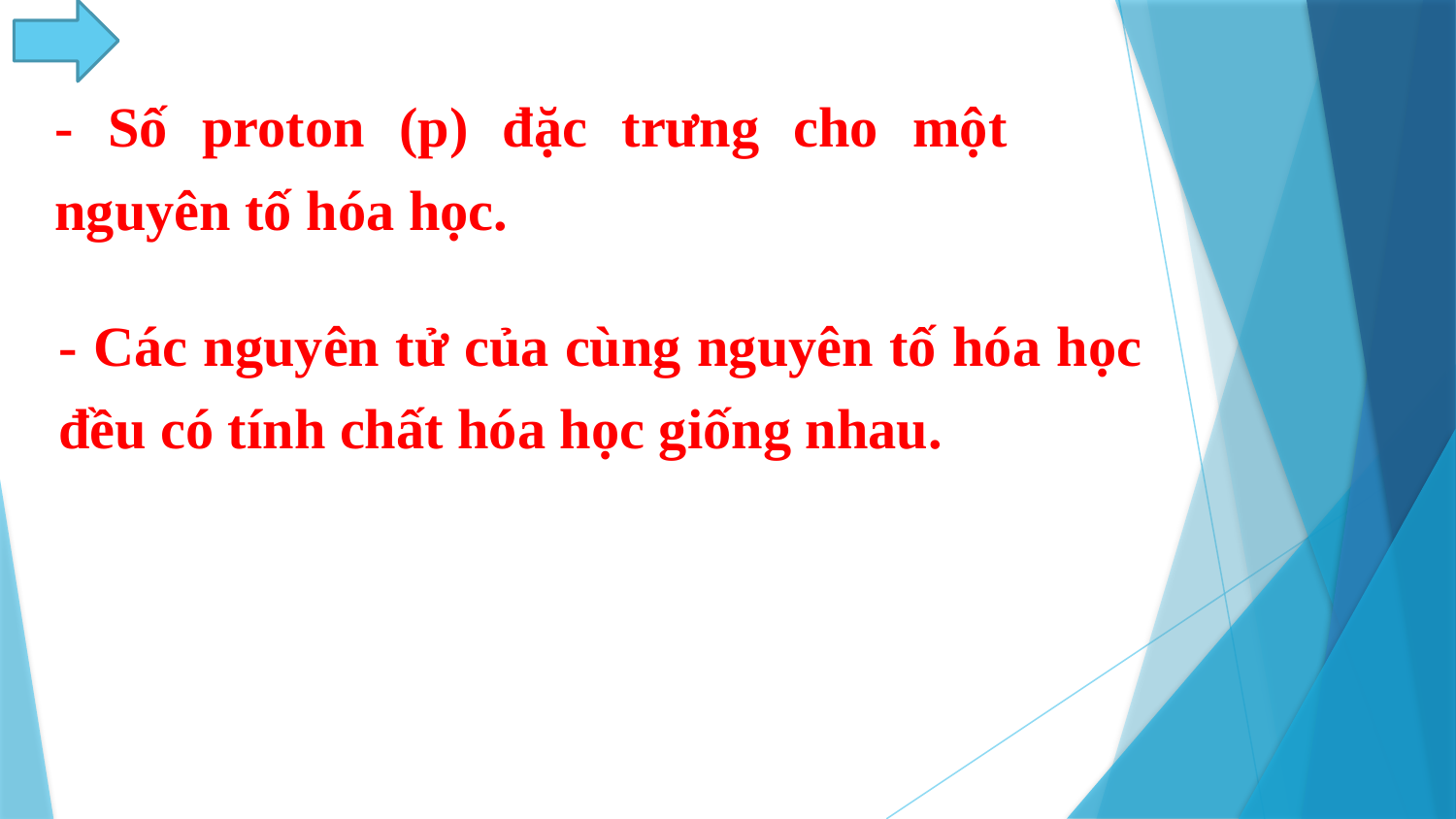

- Số proton (p) đặc trưng cho một nguyên tố hóa học.
- Các nguyên tử của cùng nguyên tố hóa học đều có tính chất hóa học giống nhau.